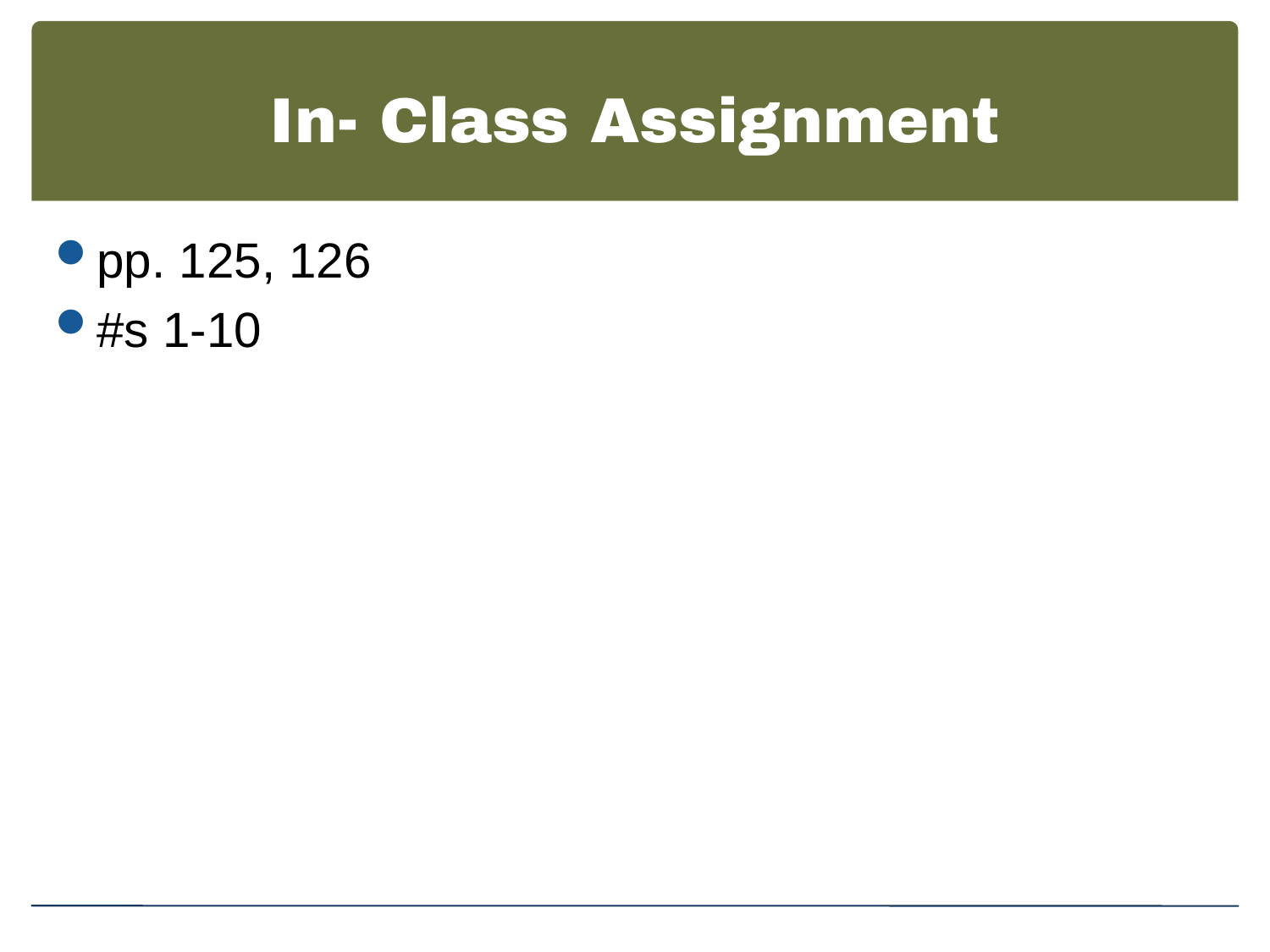

# In- Class Assignment
pp. 125, 126
#s 1-10